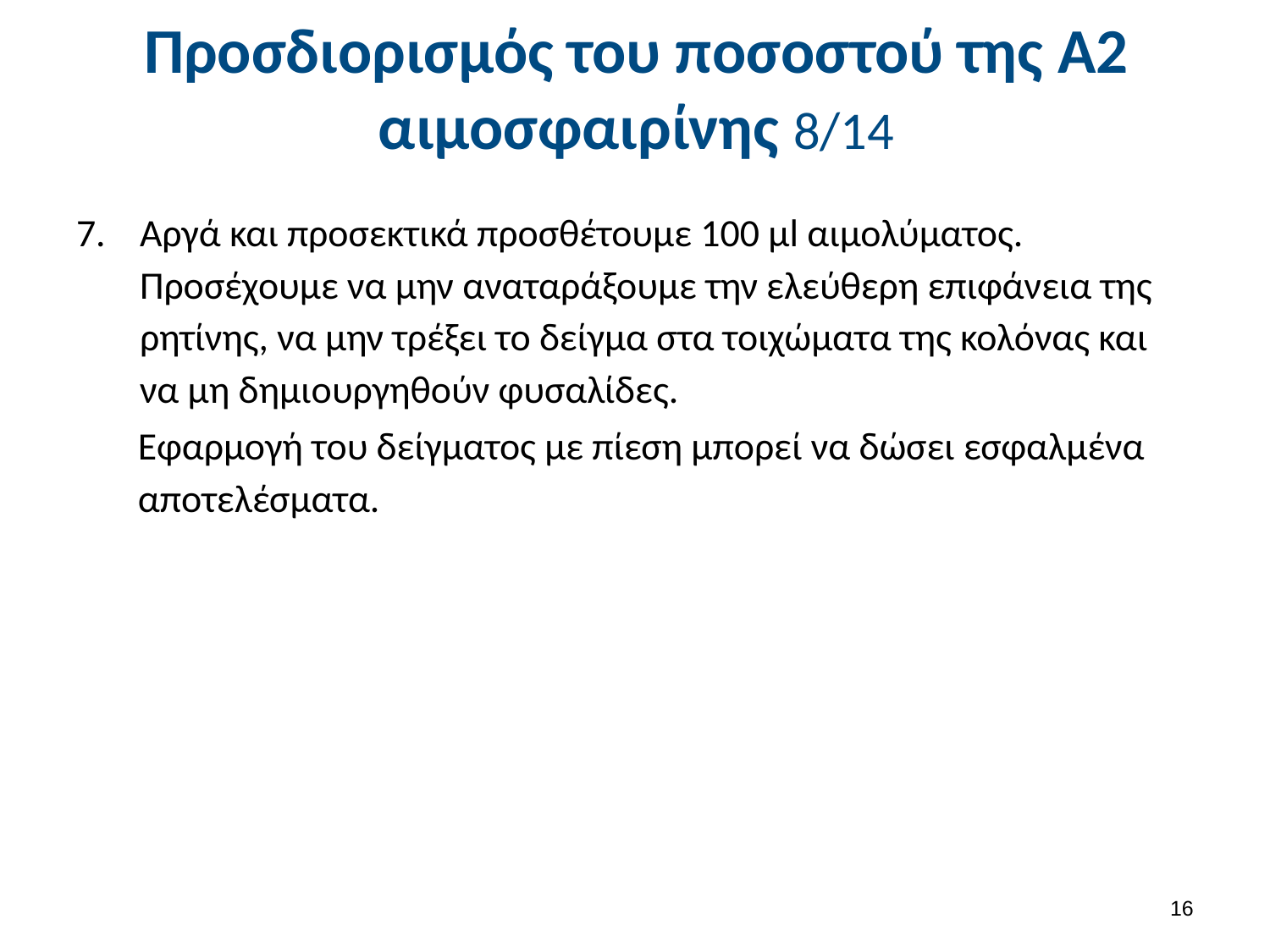

# Προσδιορισμός του ποσοστού της Α2 αιμοσφαιρίνης 8/14
Αργά και προσεκτικά προσθέτουμε 100 μl αιμολύματος. Προσέχουμε να μην αναταράξουμε την ελεύθερη επιφάνεια της ρητίνης, να μην τρέξει το δείγμα στα τοιχώματα της κολόνας και να μη δημιουργηθούν φυσαλίδες.
Εφαρμογή του δείγματος με πίεση μπορεί να δώσει εσφαλμένα αποτελέσματα.

16